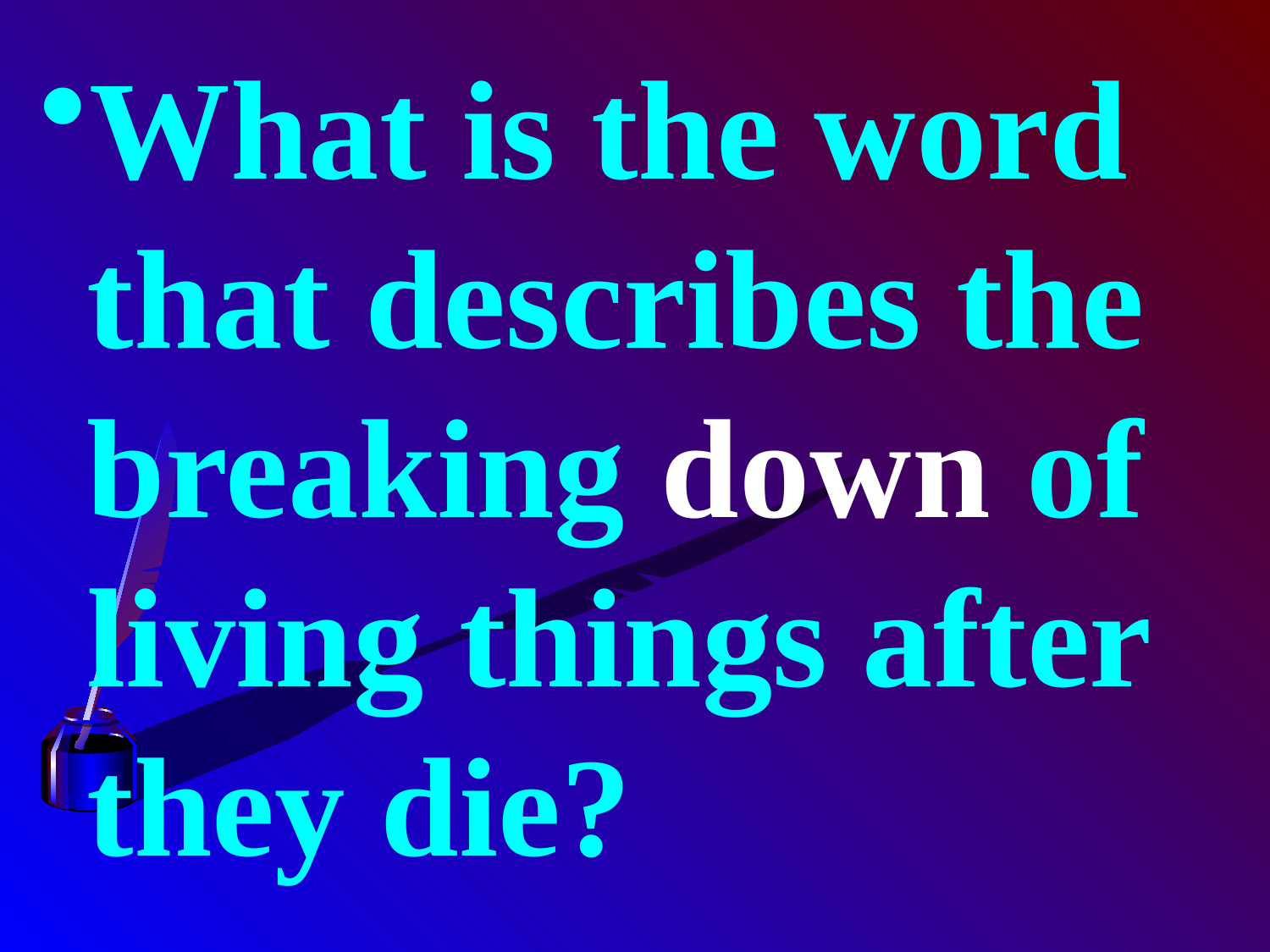

What is the word that describes the breaking down of living things after they die?
#